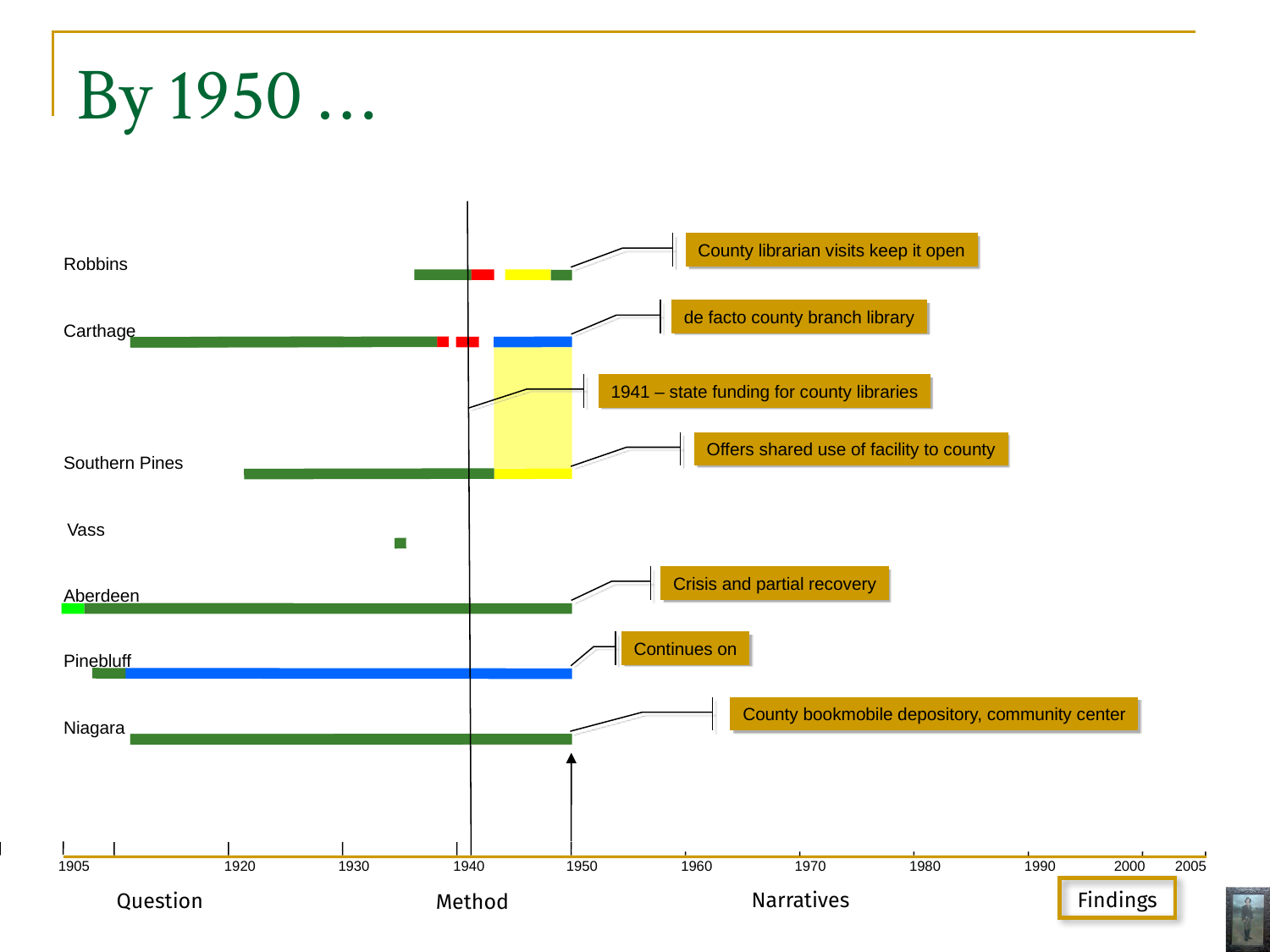

# By 1950 …
County librarian visits keep it open
Robbins
Carthage
Southern Pines
Vass
Aberdeen
Pinebluff
Niagara

de facto county branch library

1941 – state funding for county libraries
Offers shared use of facility to county

Crisis and partial recovery

Continues on

County bookmobile depository, community center

1905
1920
1930
1940
1950
1960
1970
1980
1990
2000
2005